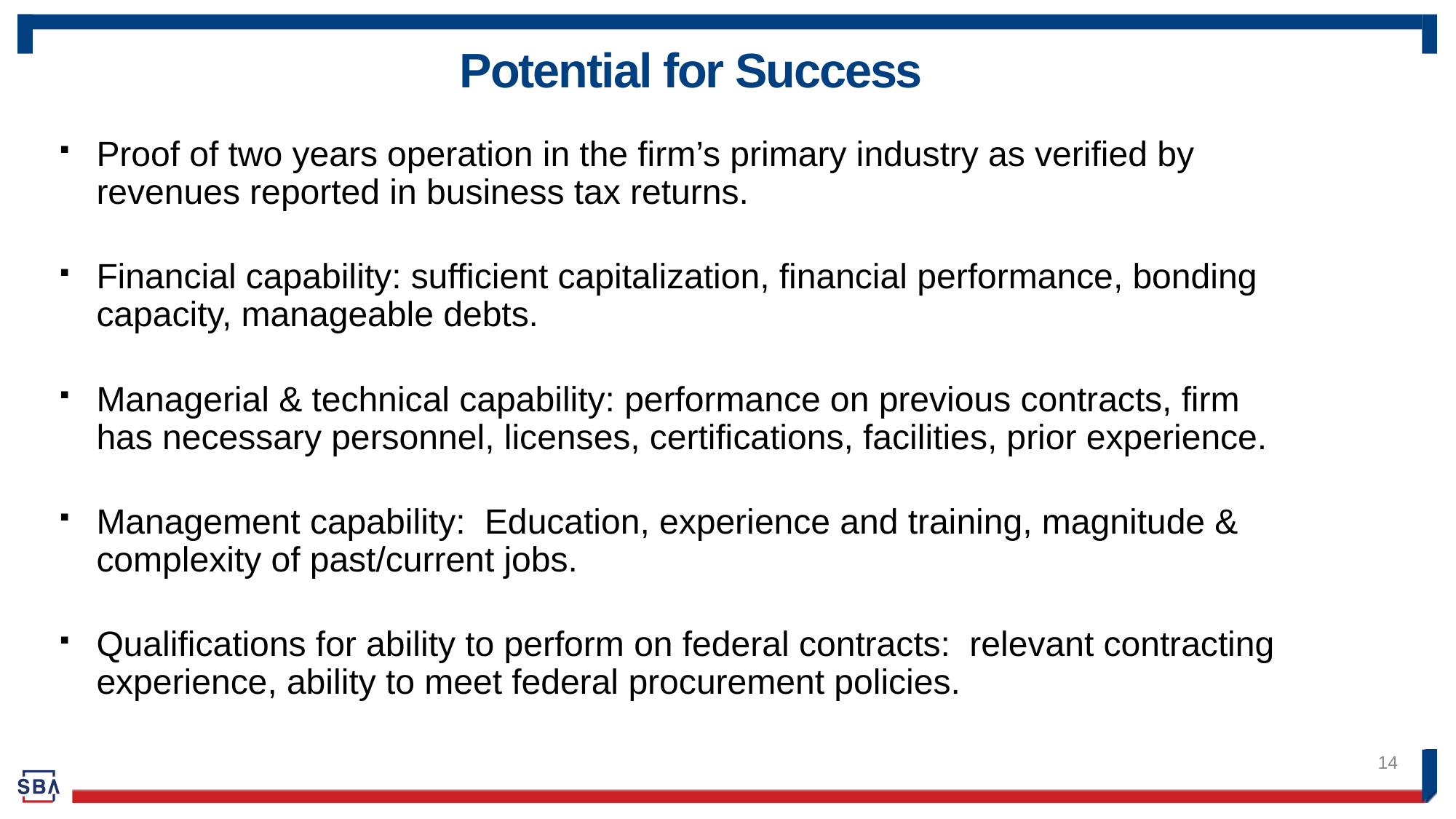

# Potential for Success
Proof of two years operation in the firm’s primary industry as verified by revenues reported in business tax returns.

Financial capability: sufficient capitalization, financial performance, bonding capacity, manageable debts.

Managerial & technical capability: performance on previous contracts, firm has necessary personnel, licenses, certifications, facilities, prior experience.

Management capability:  Education, experience and training, magnitude & complexity of past/current jobs.

Qualifications for ability to perform on federal contracts:  relevant contracting experience, ability to meet federal procurement policies.

14